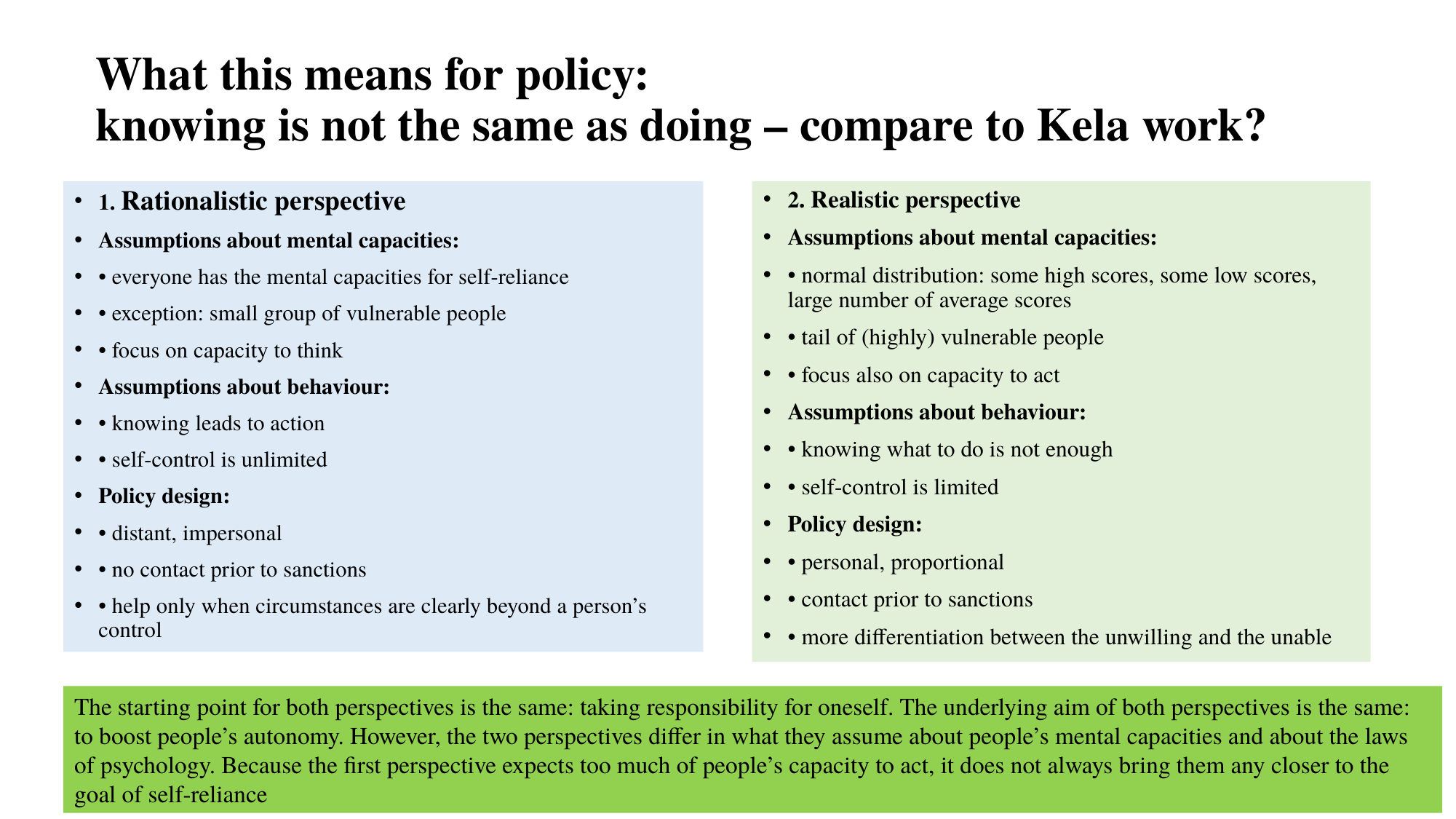

# What this means for policy: knowing is not the same as doing – compare to Kela work?
1. Rationalistic perspective
Assumptions about mental capacities:
• everyone has the mental capacities for self-reliance
• exception: small group of vulnerable people
• focus on capacity to think
Assumptions about behaviour:
• knowing leads to action
• self-control is unlimited
Policy design:
• distant, impersonal
• no contact prior to sanctions
• help only when circumstances are clearly beyond a person’s control
2. Realistic perspective
Assumptions about mental capacities:
• normal distribution: some high scores, some low scores, large number of average scores
• tail of (highly) vulnerable people
• focus also on capacity to act
Assumptions about behaviour:
• knowing what to do is not enough
• self-control is limited
Policy design:
• personal, proportional
• contact prior to sanctions
• more differentiation between the unwilling and the unable
The starting point for both perspectives is the same: taking responsibility for oneself. The underlying aim of both perspectives is the same: to boost people’s autonomy. However, the two perspectives differ in what they assume about people’s mental capacities and about the laws of psychology. Because the first perspective expects too much of people’s capacity to act, it does not always bring them any closer to the goal of self-reliance